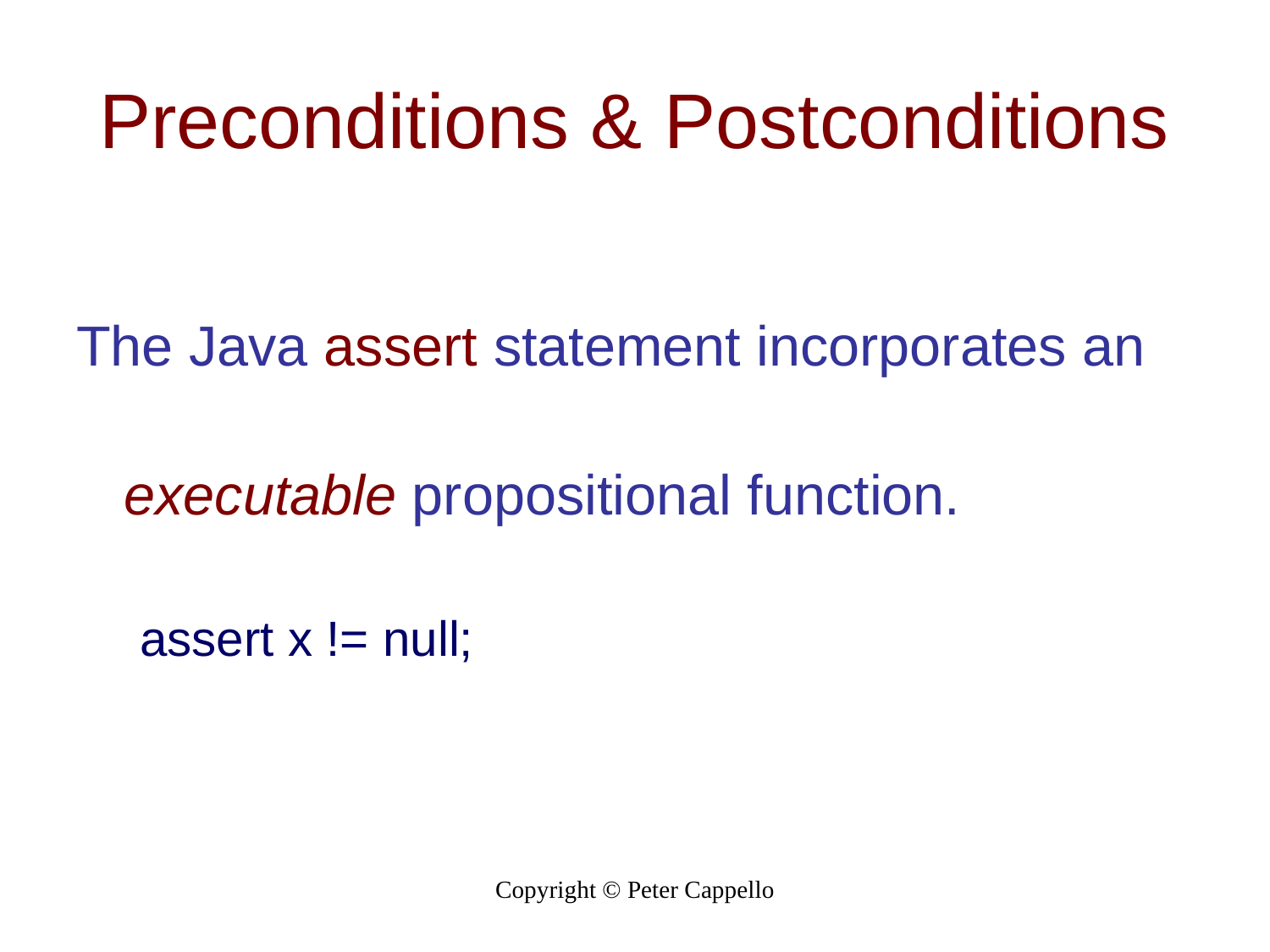

# Preconditions & Postconditions
The Java assert statement incorporates an executable propositional function.
assert x != null;
Copyright © Peter Cappello